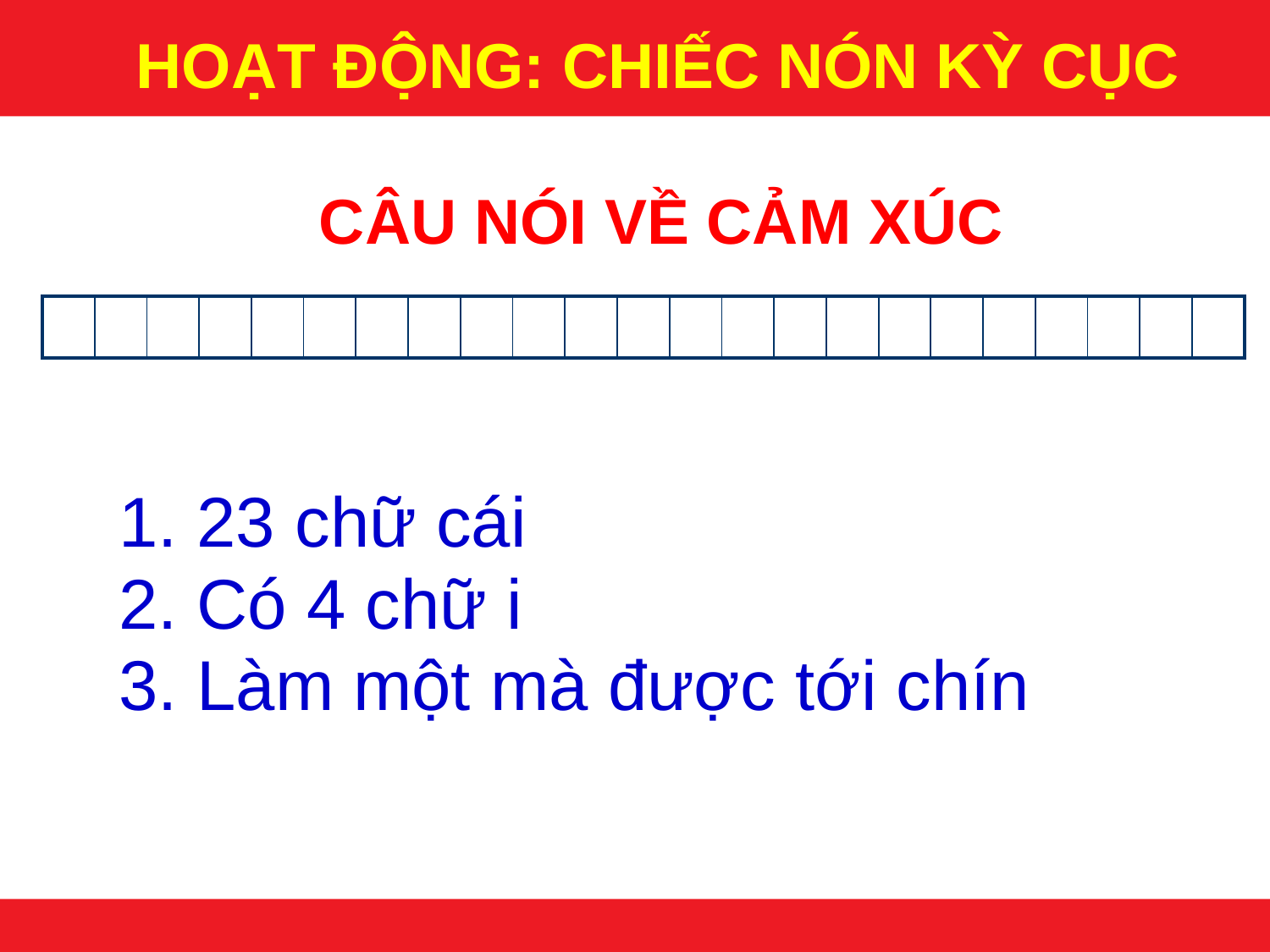

HOẠT ĐỘNG: CHIẾC NÓN KỲ CỤC
# CÂU NÓI VỀ CẢM XÚC
| M | Ộ | T | Đ | I | Ề | U | N | H | Ị | N | C | H | Í | N | Đ | I | Ề | U | L | À | N | H |
| --- | --- | --- | --- | --- | --- | --- | --- | --- | --- | --- | --- | --- | --- | --- | --- | --- | --- | --- | --- | --- | --- | --- |
|  |  |  |  |  |  |  |  |  |  |  |  |  |  |  |  |  |  |  |  |  |  |  |
| --- | --- | --- | --- | --- | --- | --- | --- | --- | --- | --- | --- | --- | --- | --- | --- | --- | --- | --- | --- | --- | --- | --- |
1. 23 chữ cái
2. Có 4 chữ i
3. Làm một mà được tới chín